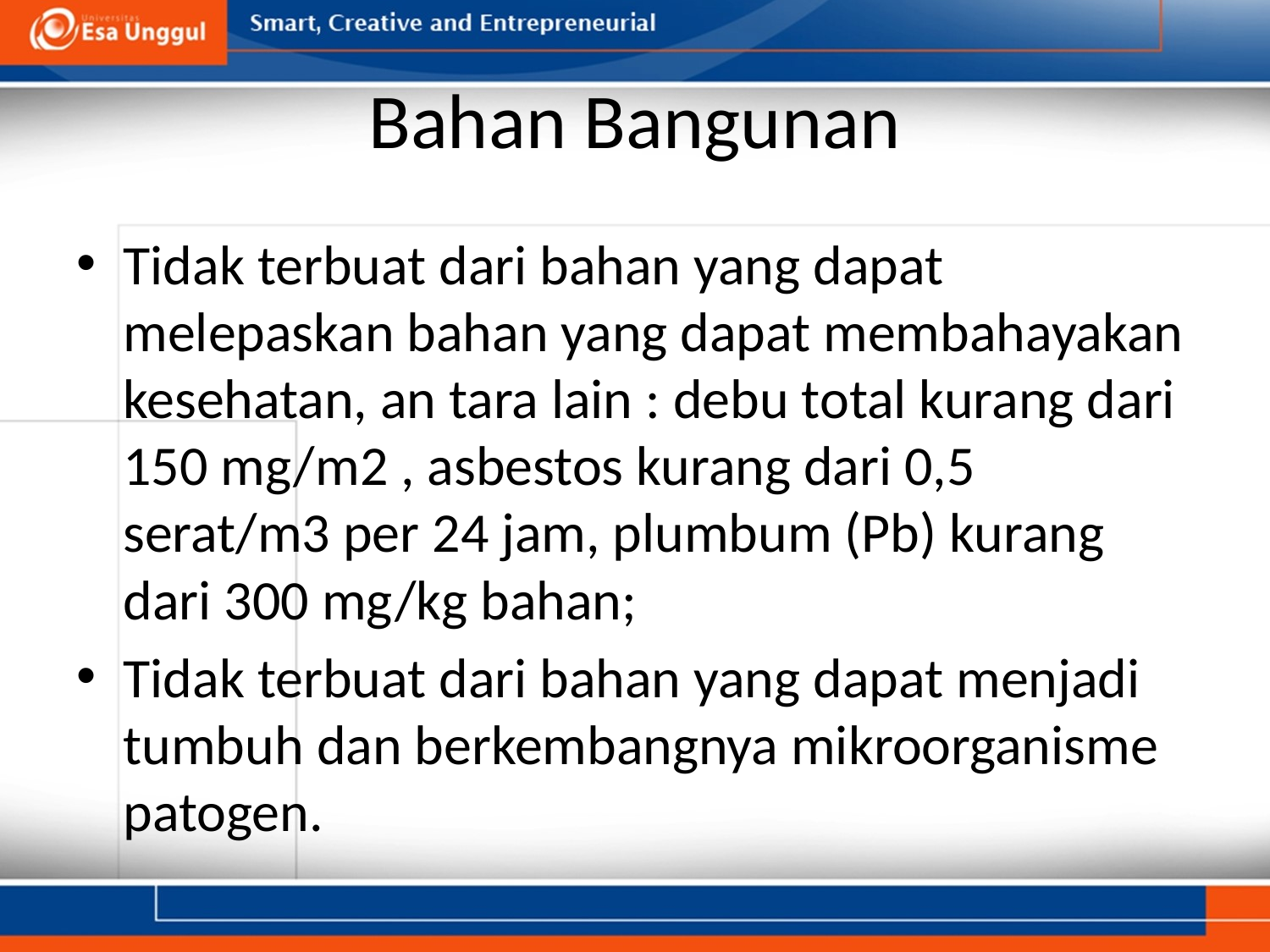

# Bahan Bangunan
Tidak terbuat dari bahan yang dapat melepaskan bahan yang dapat membahayakan kesehatan, an tara lain : debu total kurang dari 150 mg/m2 , asbestos kurang dari 0,5 serat/m3 per 24 jam, plumbum (Pb) kurang dari 300 mg/kg bahan;
Tidak terbuat dari bahan yang dapat menjadi tumbuh dan berkembangnya mikroorganisme patogen.